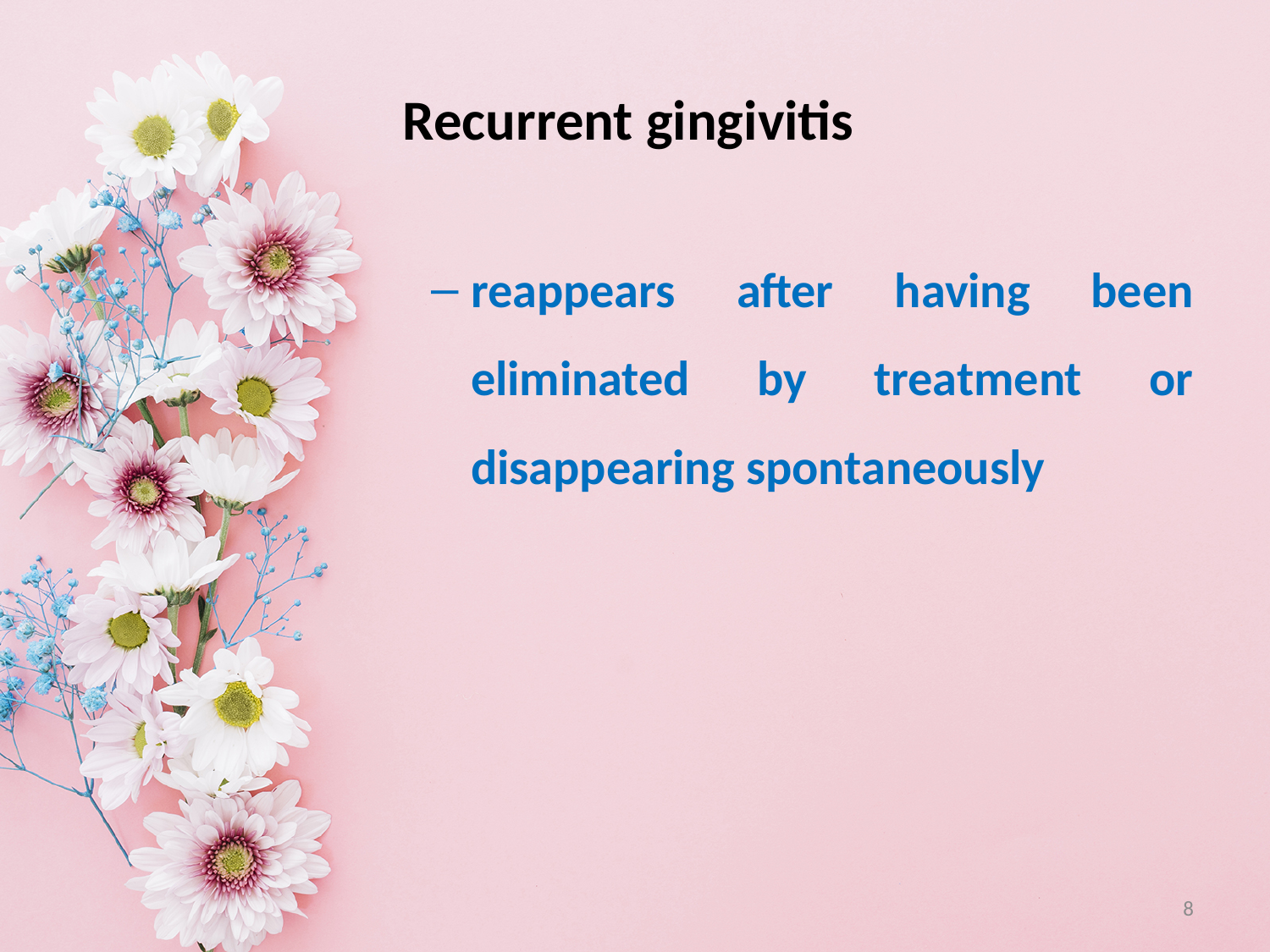

# Recurrent gingivitis
reappears after having been eliminated by treatment or disappearing spontaneously
8